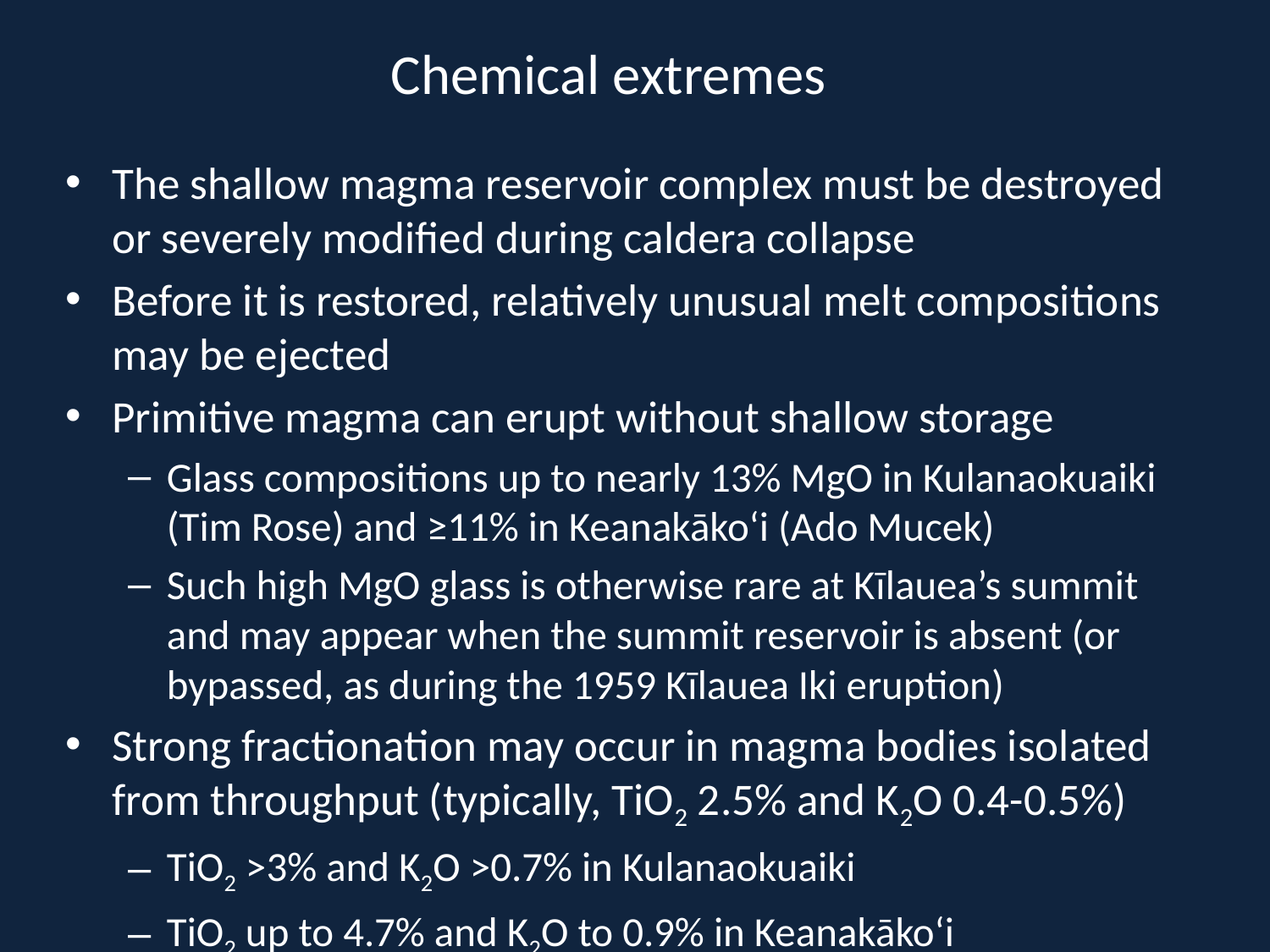

Chemical extremes
The shallow magma reservoir complex must be destroyed or severely modified during caldera collapse
Before it is restored, relatively unusual melt compositions may be ejected
Primitive magma can erupt without shallow storage
Glass compositions up to nearly 13% MgO in Kulanaokuaiki (Tim Rose) and ≥11% in Keanakāko‘i (Ado Mucek)
Such high MgO glass is otherwise rare at Kīlauea’s summit and may appear when the summit reservoir is absent (or bypassed, as during the 1959 Kīlauea Iki eruption)
Strong fractionation may occur in magma bodies isolated from throughput (typically, TiO2 2.5% and K2O 0.4-0.5%)
TiO2 >3% and K2O >0.7% in Kulanaokuaiki
TiO2 up to 4.7% and K2O to 0.9% in Keanakāko‘i